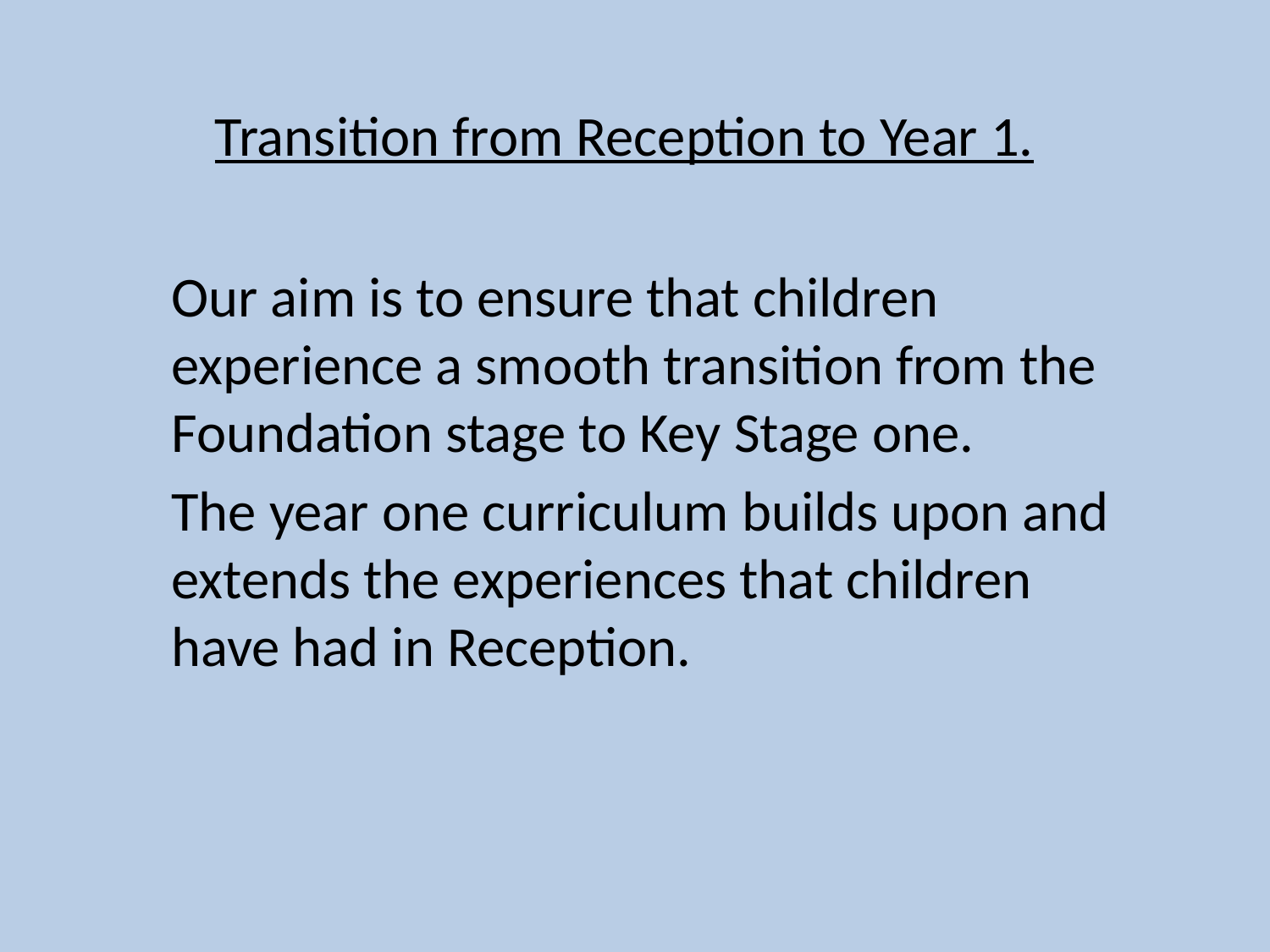

# Transition from Reception to Year 1.
Our aim is to ensure that children experience a smooth transition from the Foundation stage to Key Stage one.
The year one curriculum builds upon and extends the experiences that children have had in Reception.